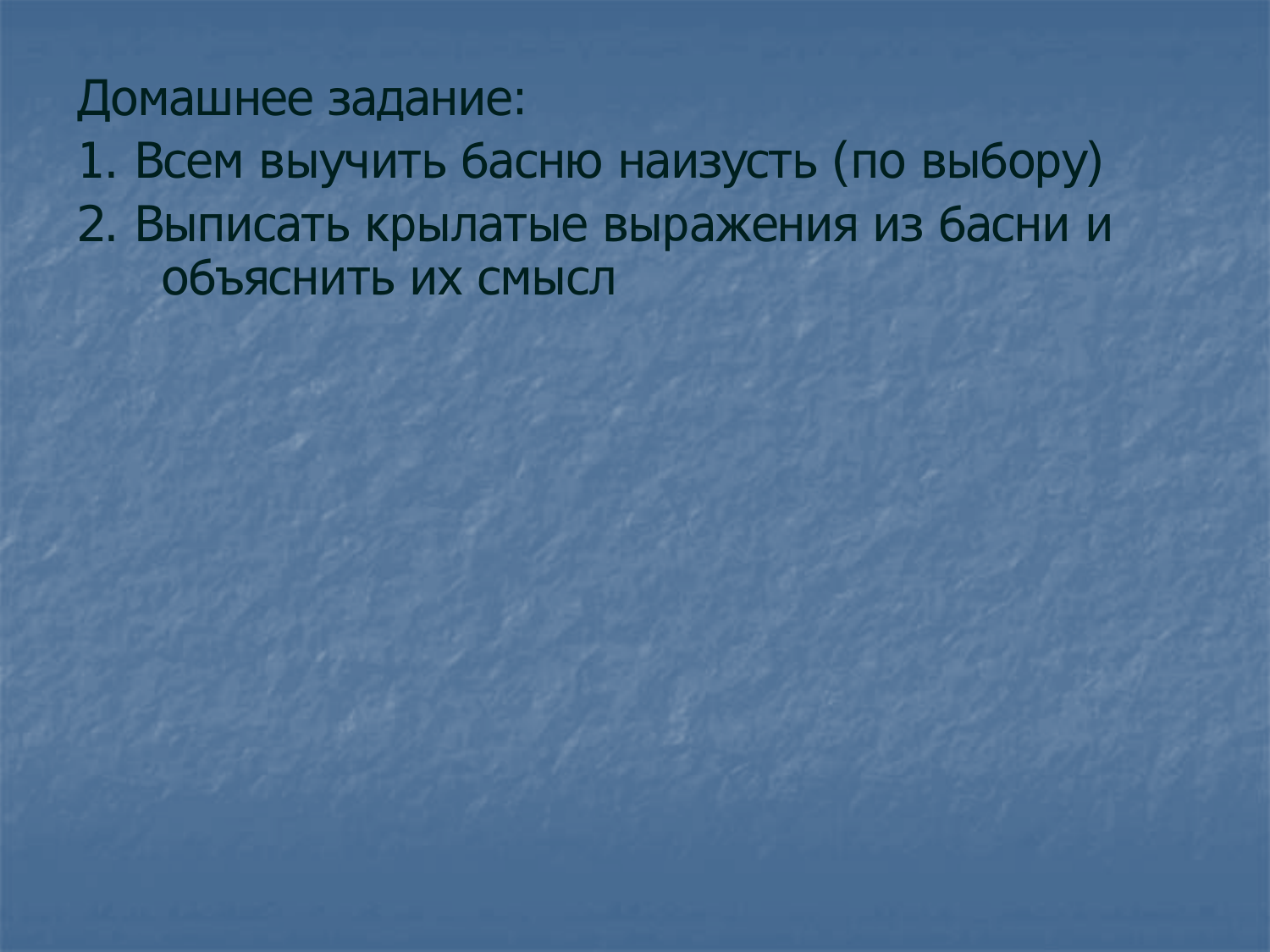

Домашнее задание:
1. Всем выучить басню наизусть (по выбору)
2. Выписать крылатые выражения из басни и объяснить их смысл